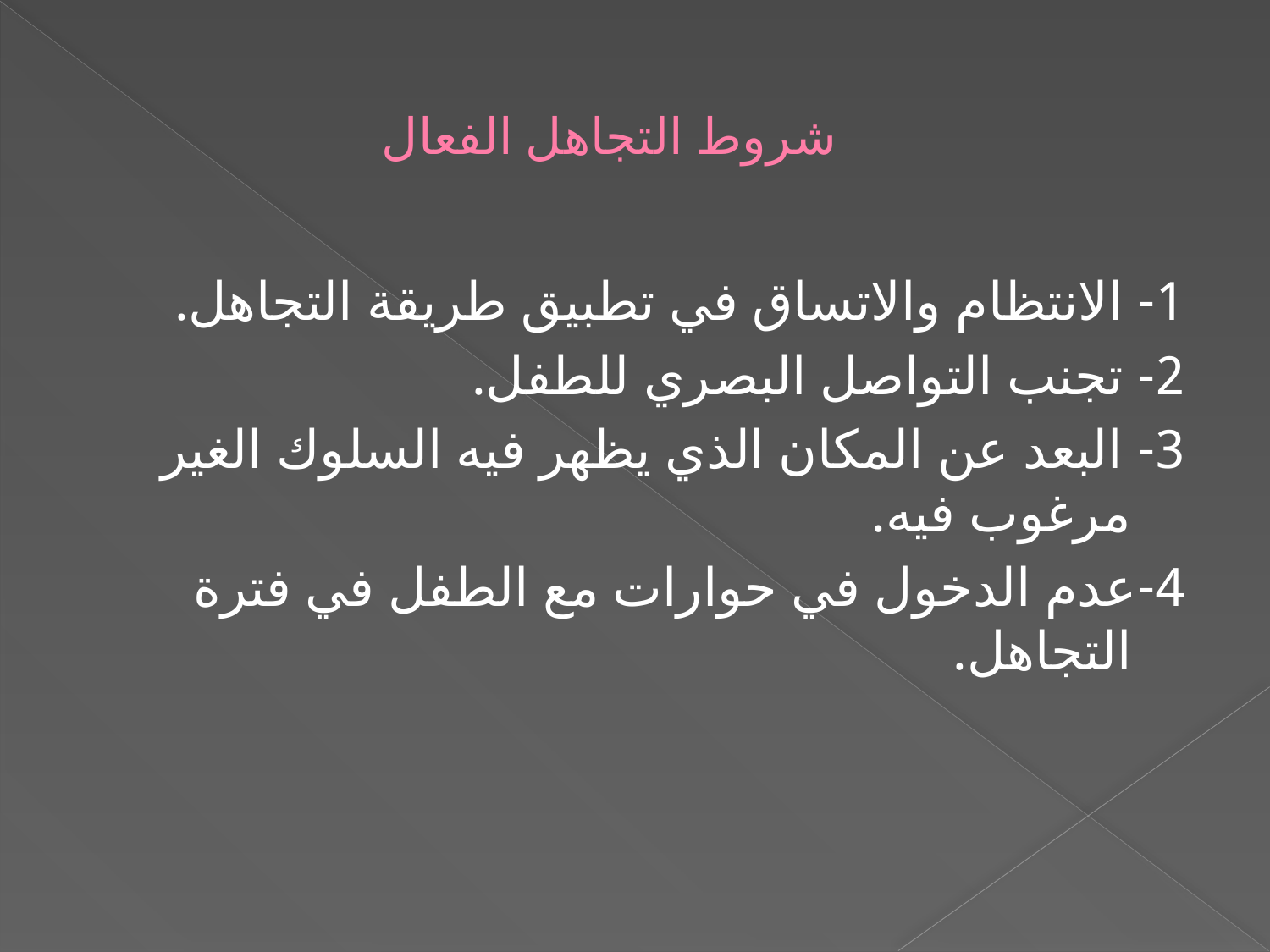

# شروط التجاهل الفعال
1- الانتظام والاتساق في تطبيق طريقة التجاهل.
2- تجنب التواصل البصري للطفل.
3- البعد عن المكان الذي يظهر فيه السلوك الغير مرغوب فيه.
4-عدم الدخول في حوارات مع الطفل في فترة التجاهل.